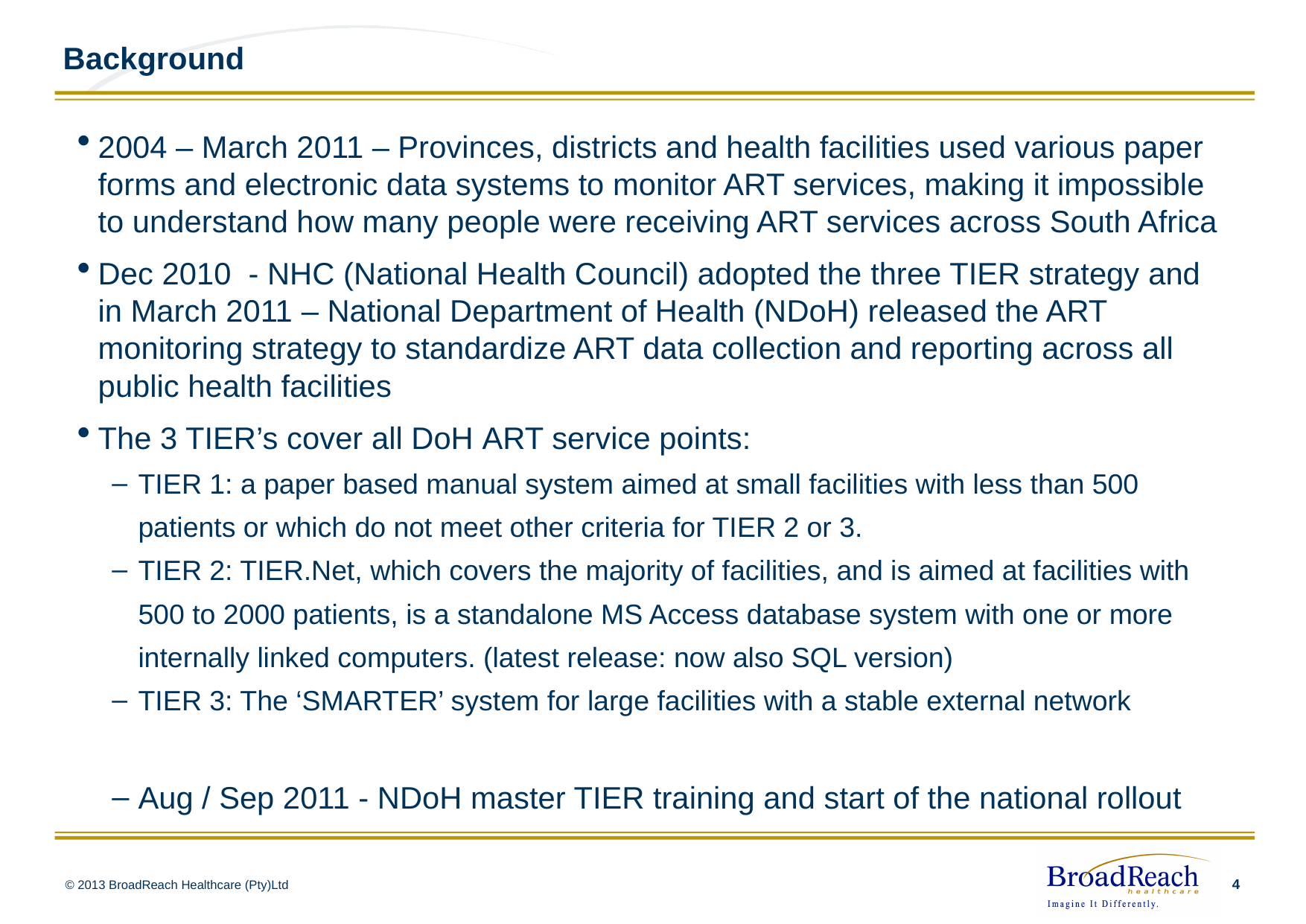

# Background
2004 – March 2011 – Provinces, districts and health facilities used various paper forms and electronic data systems to monitor ART services, making it impossible to understand how many people were receiving ART services across South Africa
Dec 2010  - NHC (National Health Council) adopted the three TIER strategy and in March 2011 – National Department of Health (NDoH) released the ART monitoring strategy to standardize ART data collection and reporting across all public health facilities
The 3 TIER’s cover all DoH ART service points:
TIER 1: a paper based manual system aimed at small facilities with less than 500 patients or which do not meet other criteria for TIER 2 or 3.
TIER 2: TIER.Net, which covers the majority of facilities, and is aimed at facilities with 500 to 2000 patients, is a standalone MS Access database system with one or more internally linked computers. (latest release: now also SQL version)
TIER 3: The ‘SMARTER’ system for large facilities with a stable external network

Aug / Sep 2011 - NDoH master TIER training and start of the national rollout